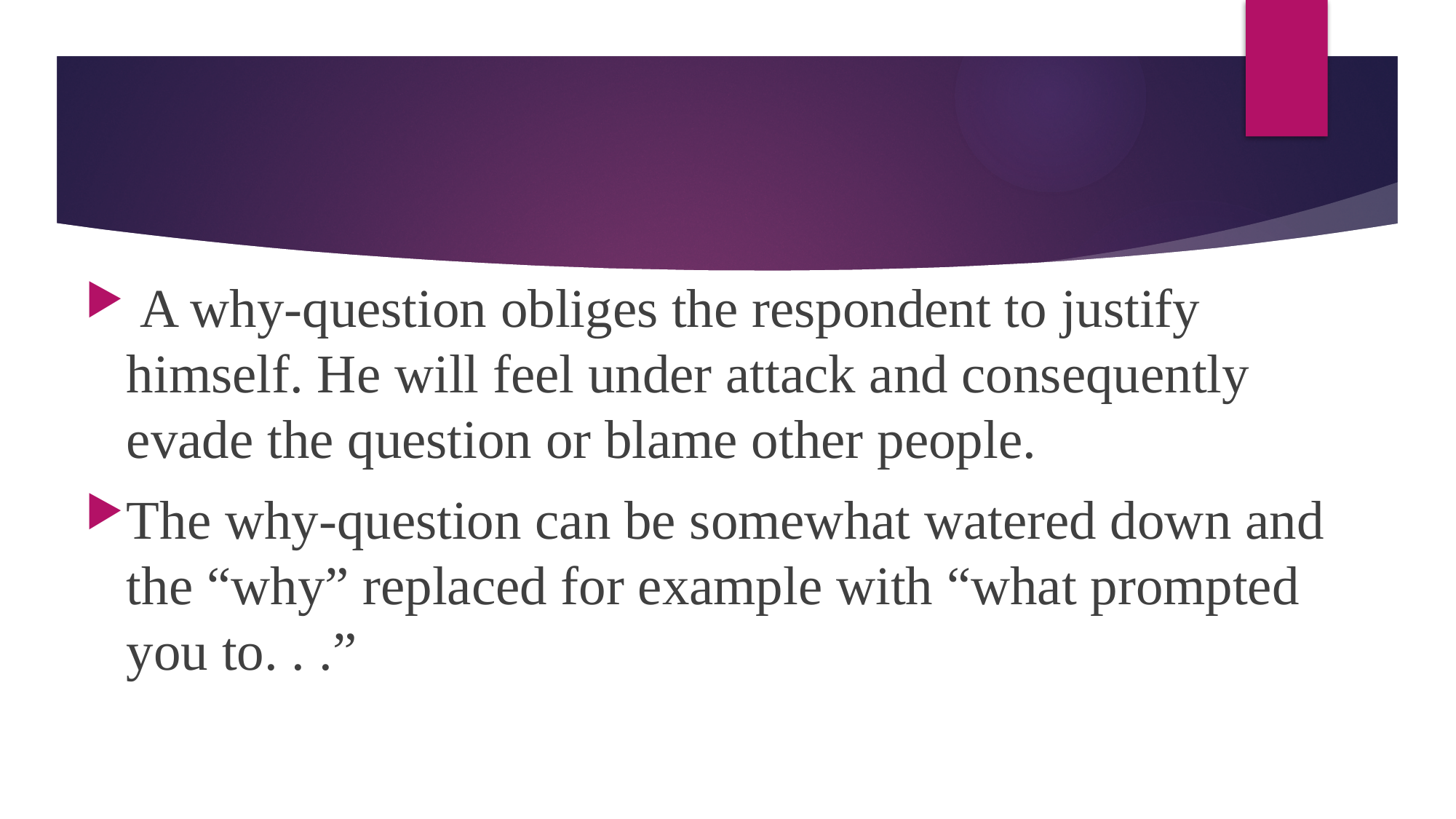

#
 A why-question obliges the respondent to justify himself. He will feel under attack and consequently evade the question or blame other people.
The why-question can be somewhat watered down and the “why” replaced for example with “what prompted you to. . .”